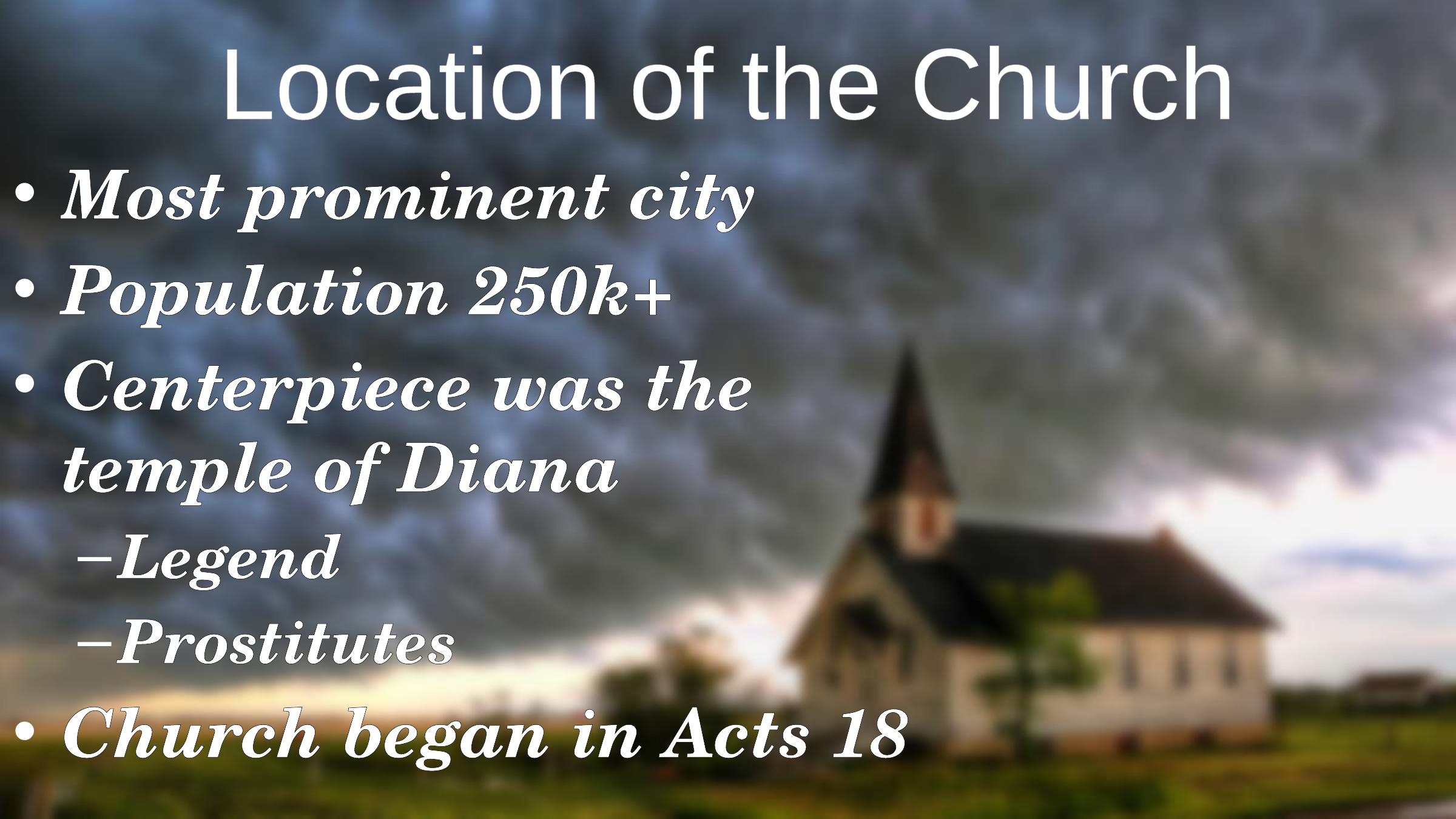

# Location of the Church
Most prominent city
Population 250k+
Centerpiece was the temple of Diana
Legend
Prostitutes
Church began in Acts 18